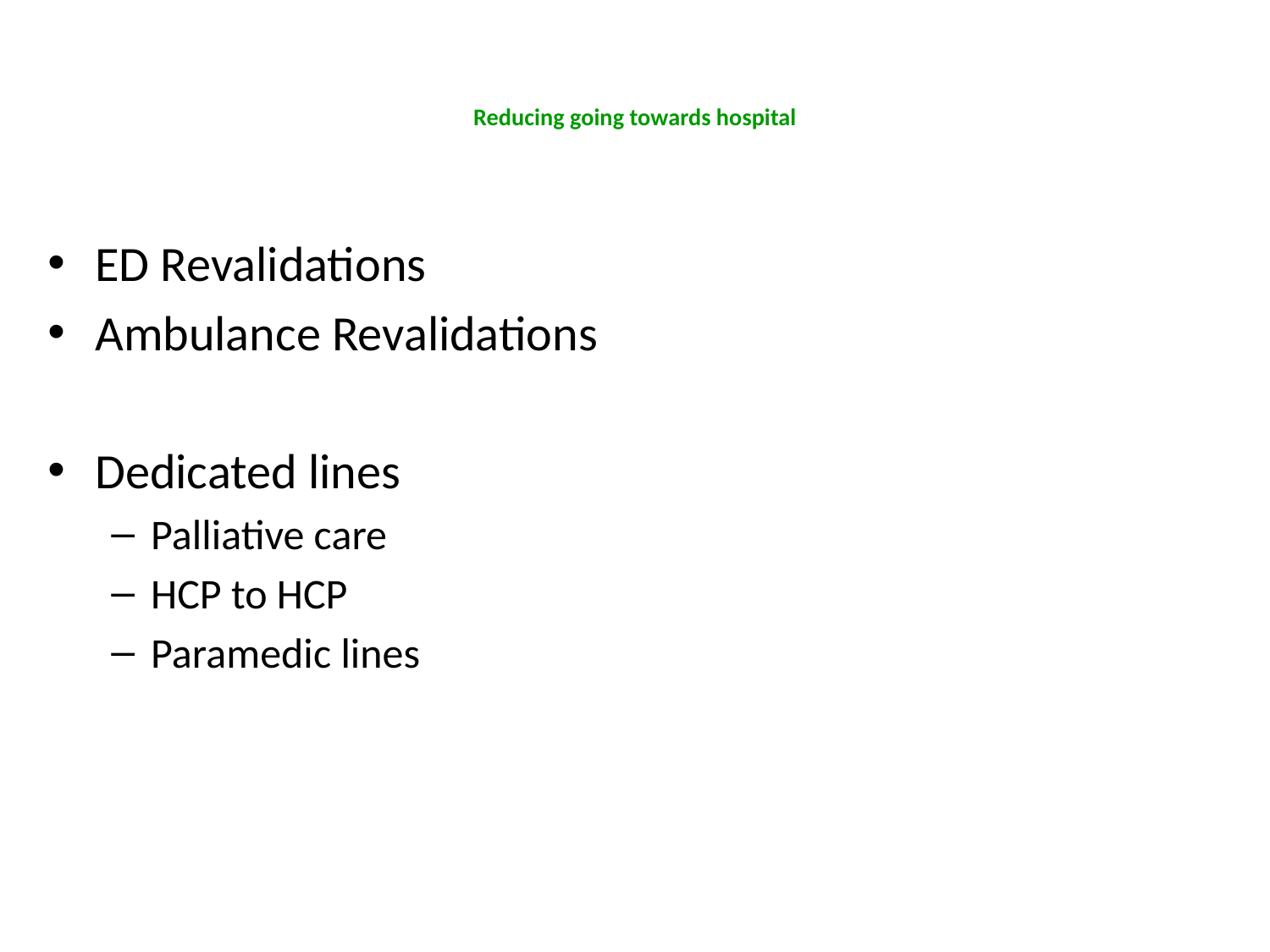

# Reducing going towards hospital
ED Revalidations
Ambulance Revalidations

Dedicated lines
Palliative care
HCP to HCP
Paramedic lines